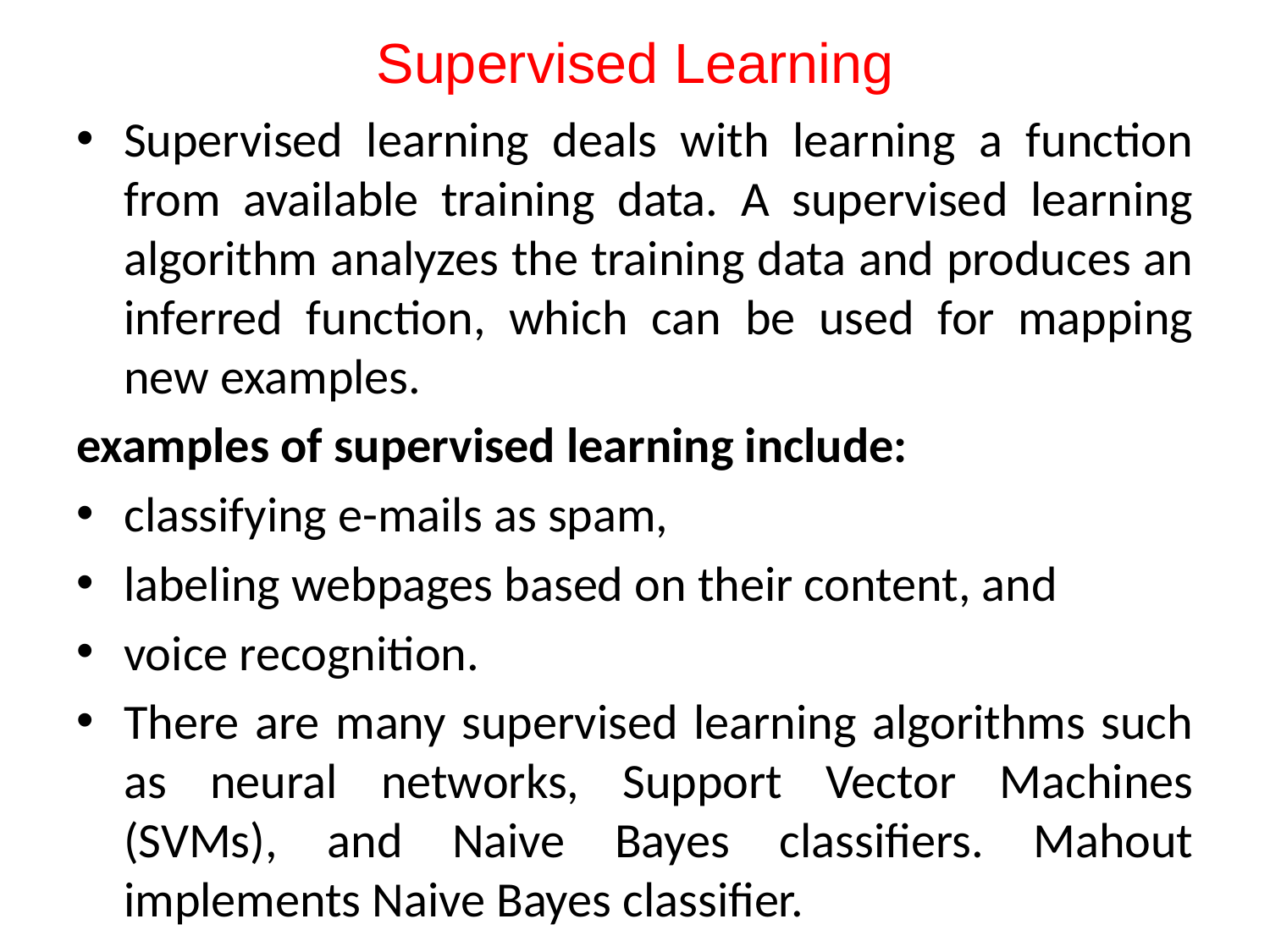

# Supervised Learning
Supervised learning deals with learning a function from available training data. A supervised learning algorithm analyzes the training data and produces an inferred function, which can be used for mapping new examples.
examples of supervised learning include:
classifying e-mails as spam,
labeling webpages based on their content, and
voice recognition.
There are many supervised learning algorithms such as neural networks, Support Vector Machines (SVMs), and Naive Bayes classifiers. Mahout implements Naive Bayes classifier.